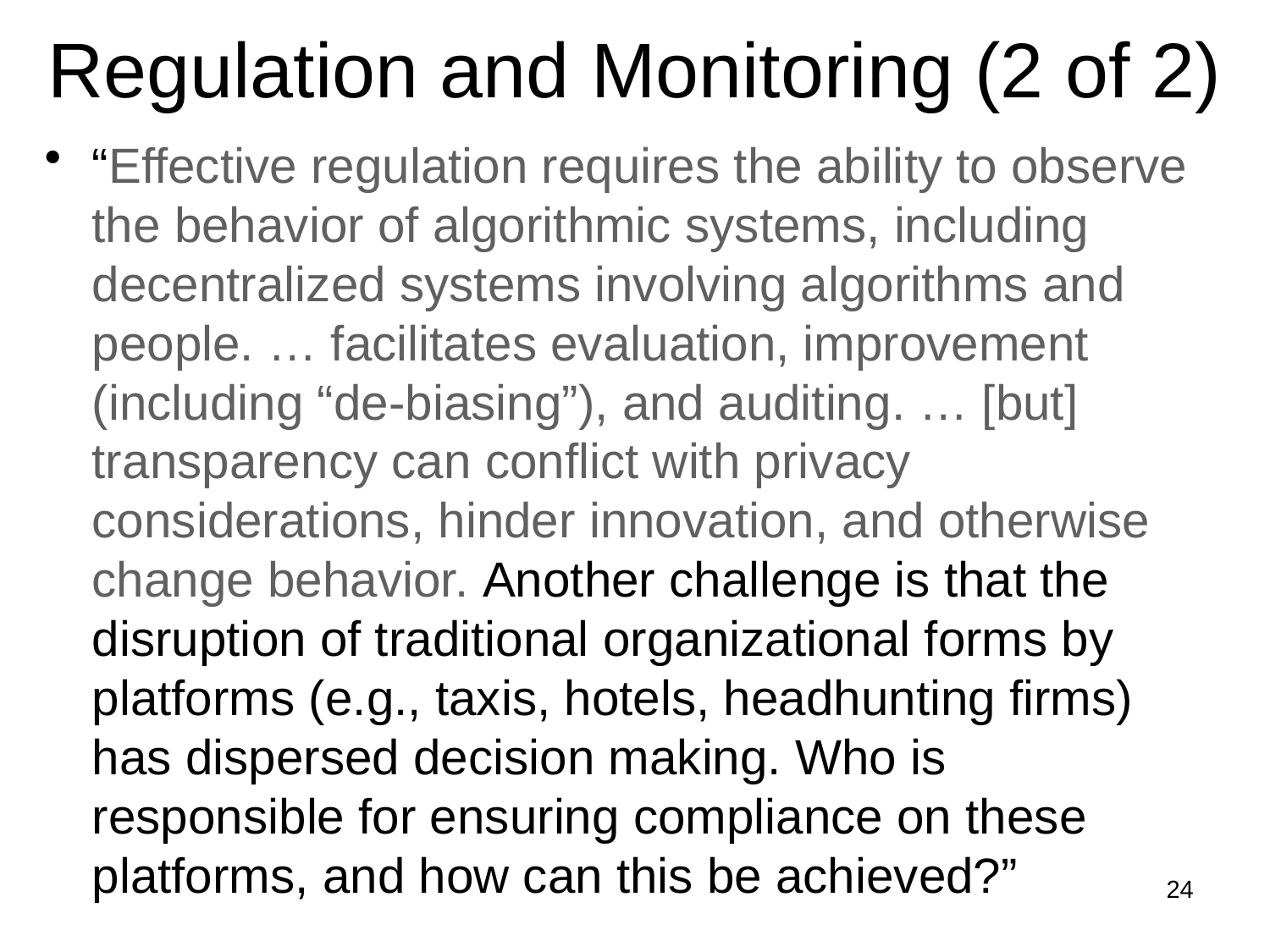

# Regulation and Monitoring (2 of 2)
“Effective regulation requires the ability to observe the behavior of algorithmic systems, including decentralized systems involving algorithms and people. … facilitates evaluation, improvement (including “de-biasing”), and auditing. … [but] transparency can conflict with privacy considerations, hinder innovation, and otherwise change behavior. Another challenge is that the disruption of traditional organizational forms by platforms (e.g., taxis, hotels, headhunting firms) has dispersed decision making. Who is responsible for ensuring compliance on these platforms, and how can this be achieved?”

24